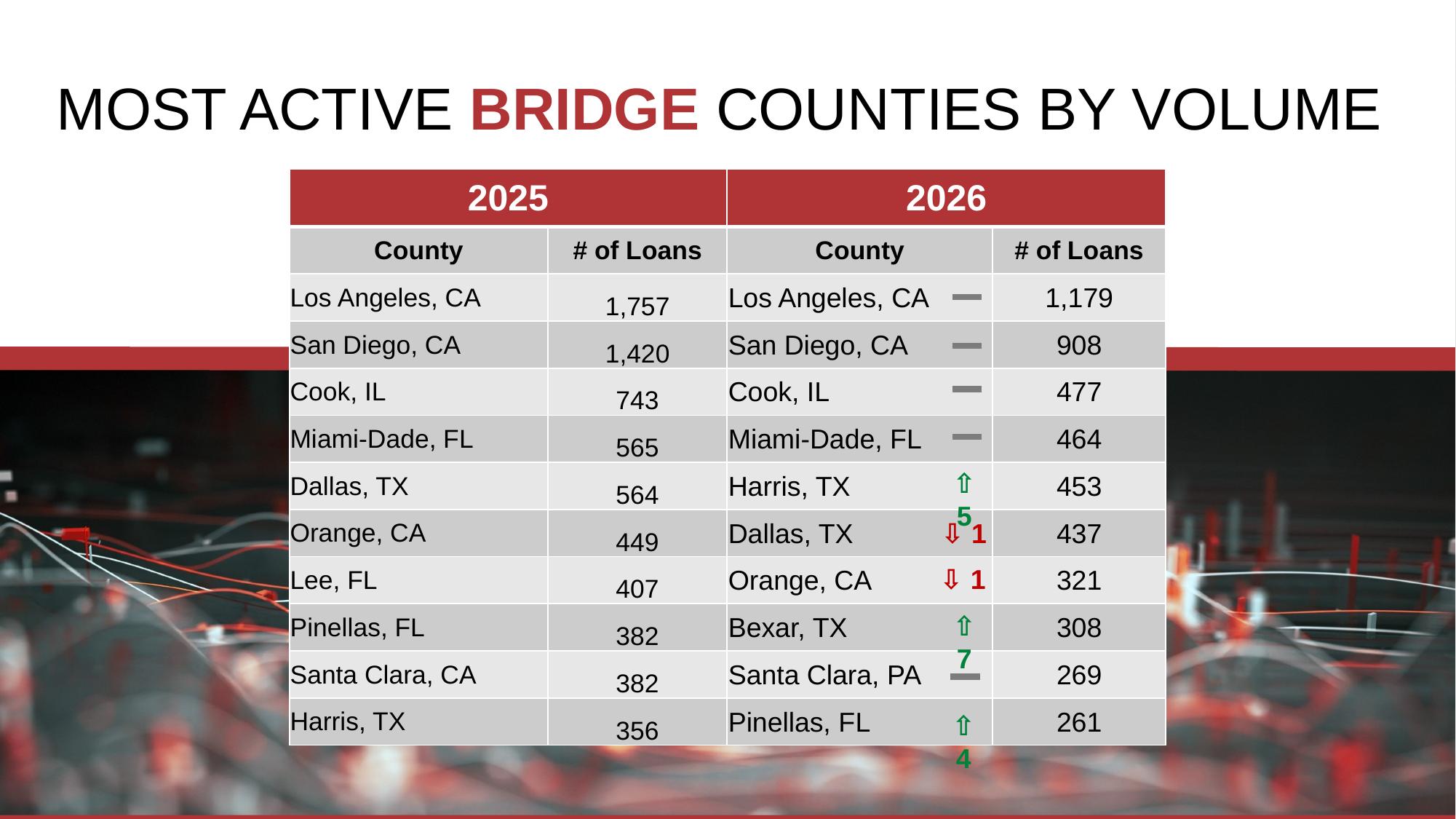

Average: 11.3%
MOST ACTIVE BRIDGE COUNTIES BY VOLUME
| 2025 |  | 2026 |  |
| --- | --- | --- | --- |
| County | # of Loans | County | # of Loans |
| Los Angeles, CA | 1,757 | Los Angeles, CA | 1,179 |
| San Diego, CA | 1,420 | San Diego, CA | 908 |
| Cook, IL | 743 | Cook, IL | 477 |
| Miami-Dade, FL | 565 | Miami-Dade, FL | 464 |
| Dallas, TX | 564 | Harris, TX | 453 |
| Orange, CA | 449 | Dallas, TX | 437 |
| Lee, FL | 407 | Orange, CA | 321 |
| Pinellas, FL | 382 | Bexar, TX | 308 |
| Santa Clara, CA | 382 | Santa Clara, PA | 269 |
| Harris, TX | 356 | Pinellas, FL | 261 |

⇧ 5
⇩ 1
⇩ 1
⇧ 7

⇧ 4